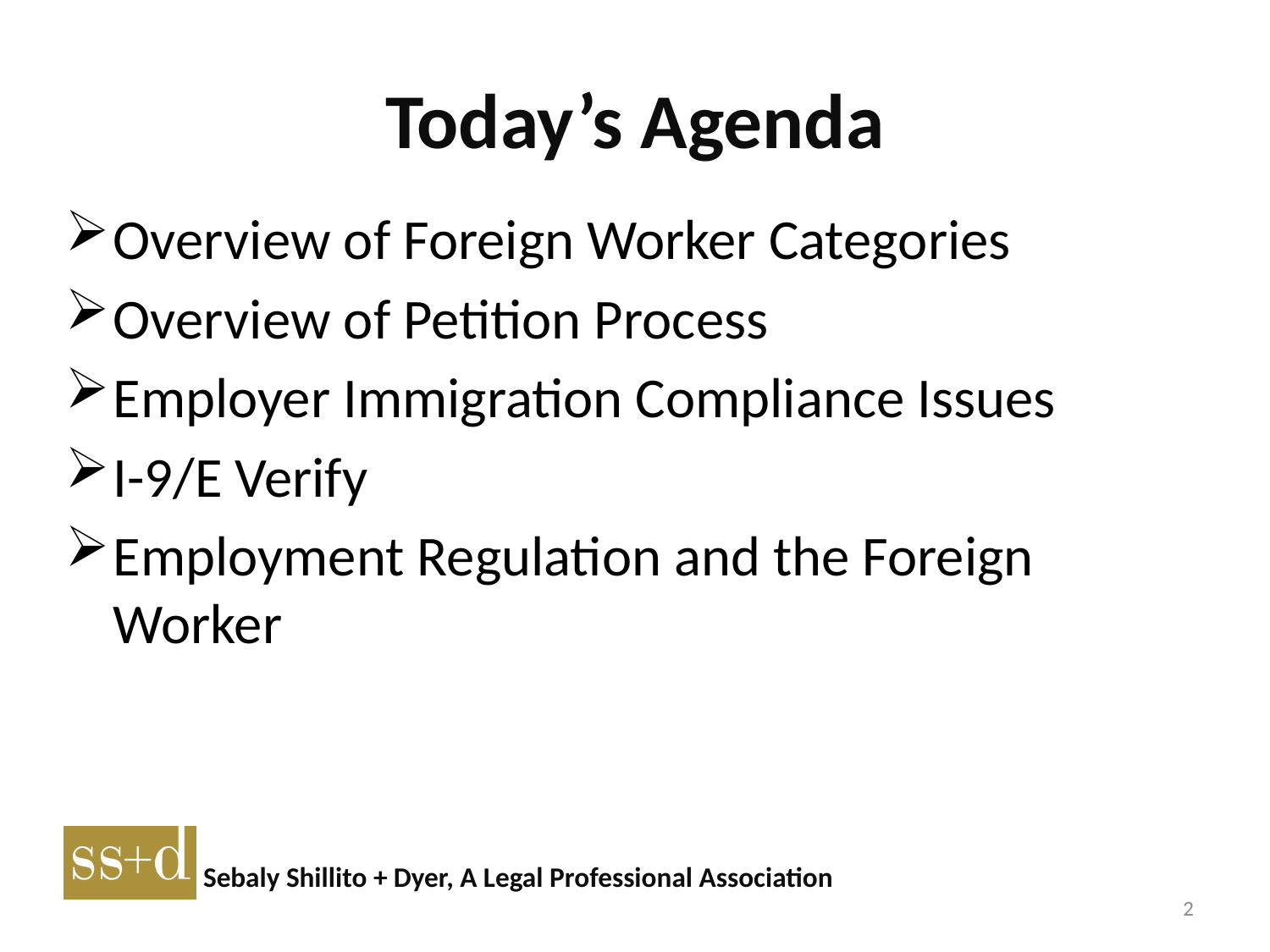

# Today’s Agenda
Overview of Foreign Worker Categories
Overview of Petition Process
Employer Immigration Compliance Issues
I-9/E Verify
Employment Regulation and the Foreign Worker
2